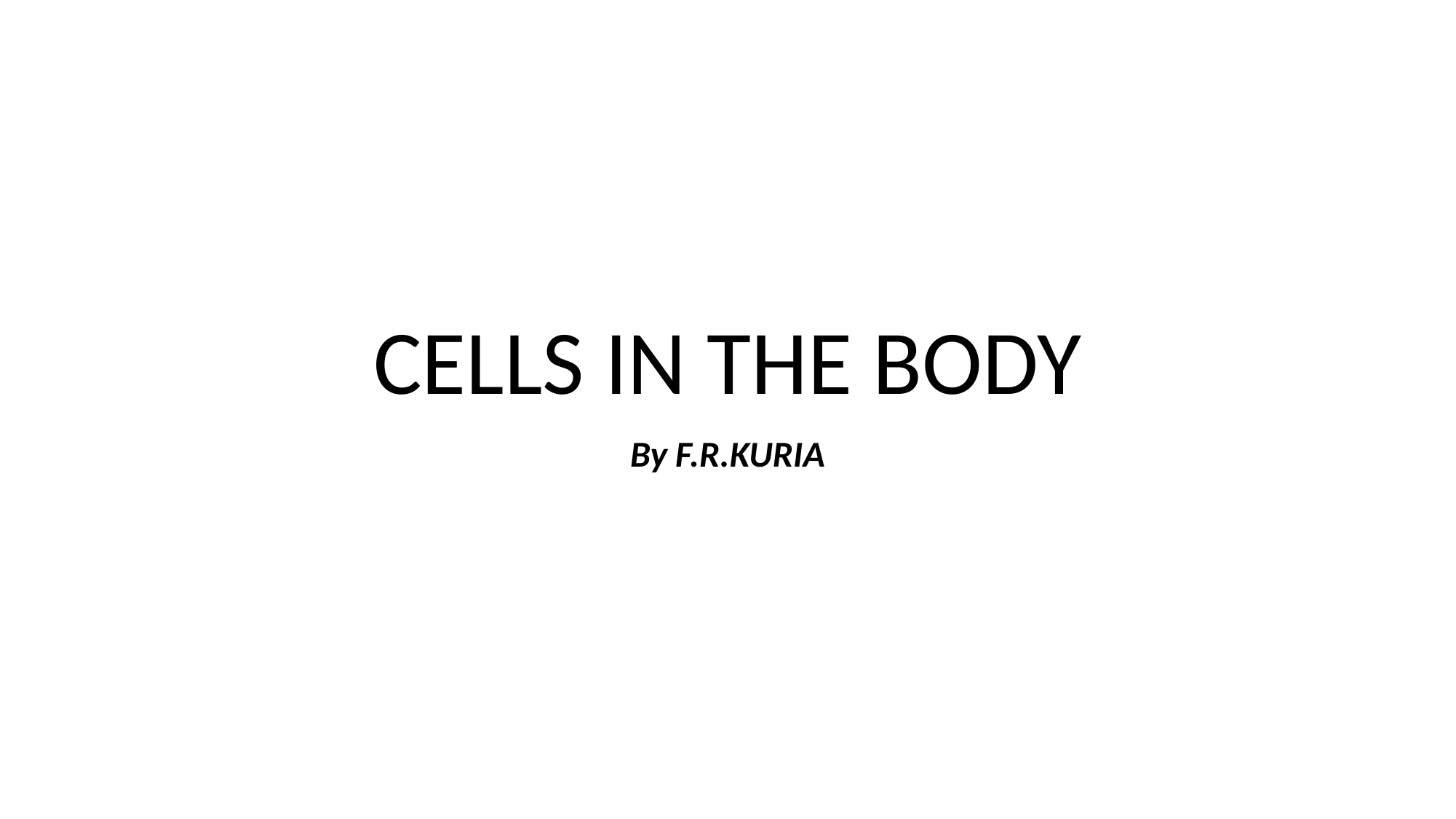

# CELLS IN THE BODY
By F.R.KURIA